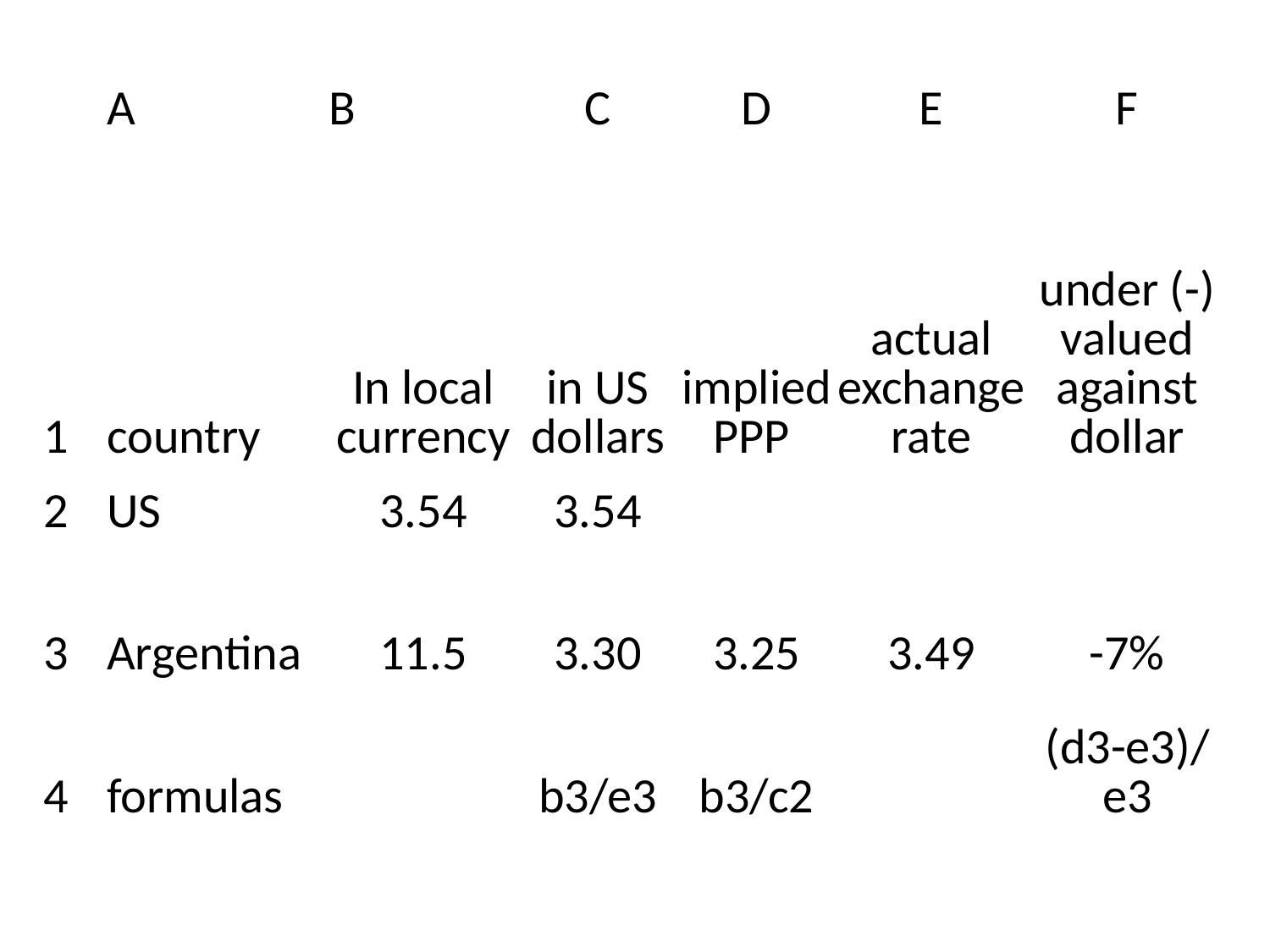

|  | A | B | C | D | E | F |
| --- | --- | --- | --- | --- | --- | --- |
| 1 | country | In local currency | in US dollars | implied PPP | actual exchange rate | under (-) valued against dollar |
| 2 | US | 3.54 | 3.54 |  |  |  |
| 3 | Argentina | 11.5 | 3.30 | 3.25 | 3.49 | -7% |
| 4 | formulas |  | b3/e3 | b3/c2 |  | (d3-e3)/e3 |
|  |  |  |  |  |  |  |